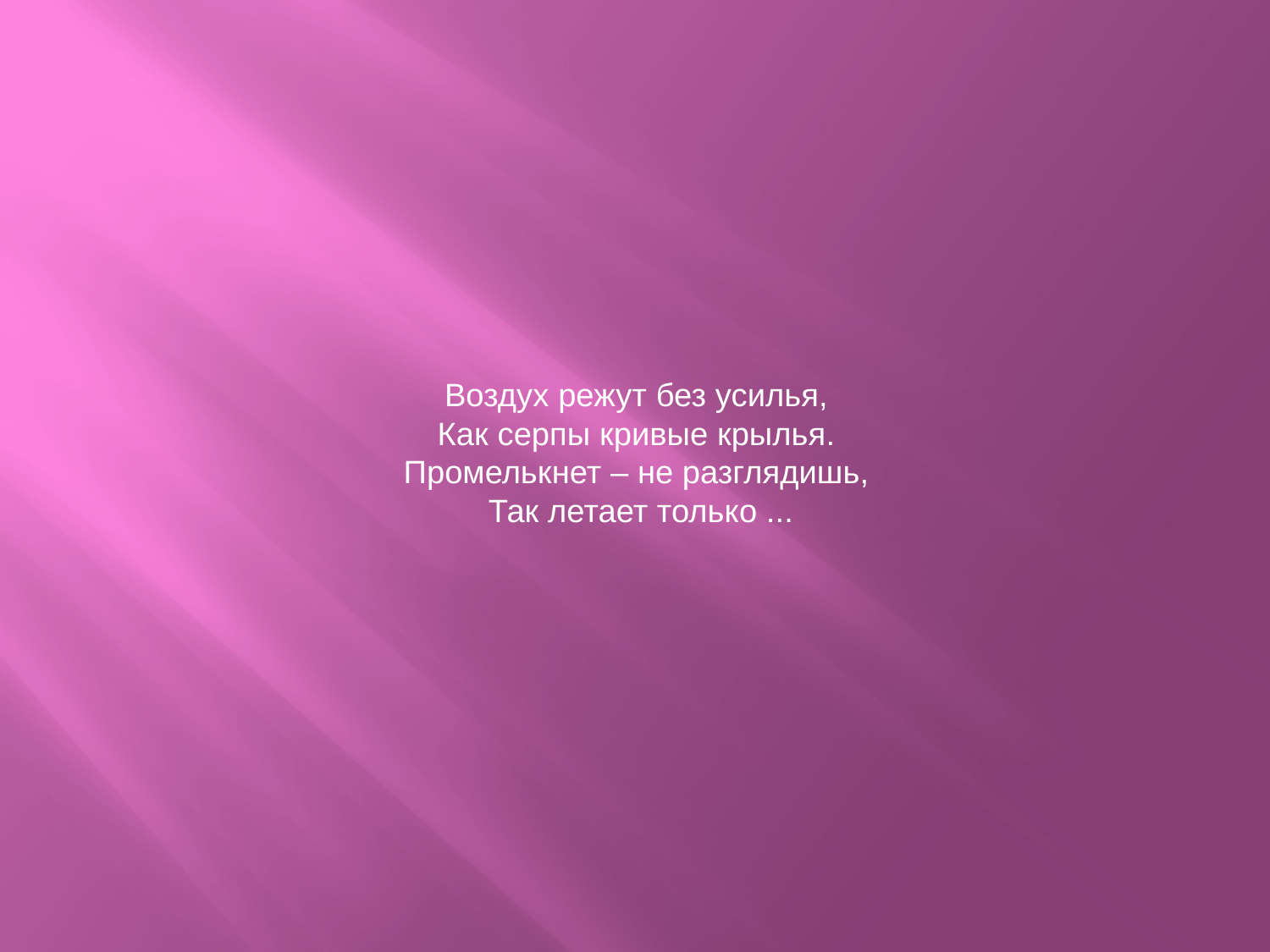

# Воздух режут без усилья,  Как серпы кривые крылья.  Промелькнет – не разглядишь,  Так летает только ...